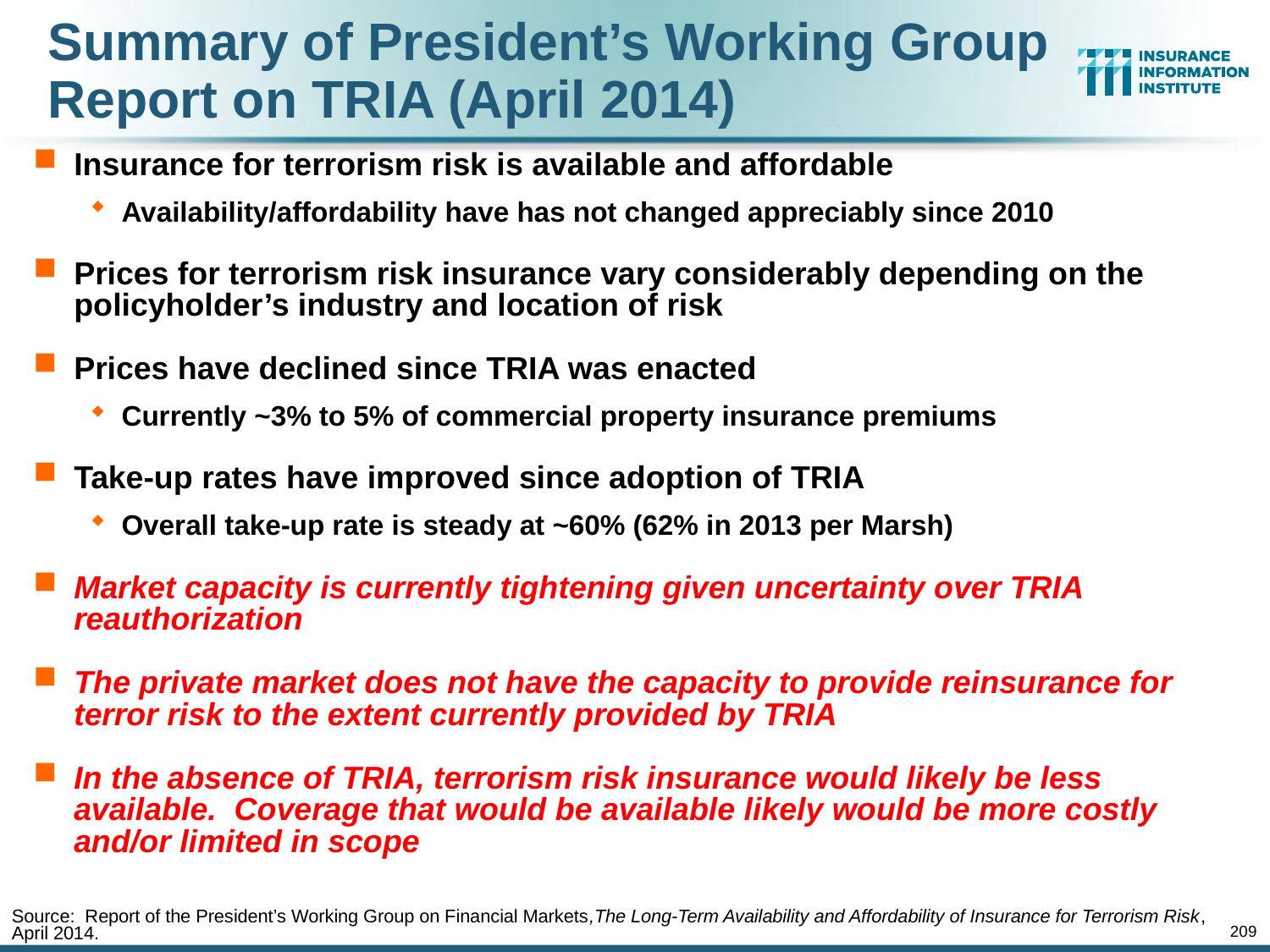

# Summary of President’s Working Group Report on TRIA (April 2014)
Insurance for terrorism risk is available and affordable
Availability/affordability have has not changed appreciably since 2010
Prices for terrorism risk insurance vary considerably depending on the policyholder’s industry and location of risk
Prices have declined since TRIA was enacted
Currently ~3% to 5% of commercial property insurance premiums
Take-up rates have improved since adoption of TRIA
Overall take-up rate is steady at ~60% (62% in 2013 per Marsh)
Market capacity is currently tightening given uncertainty over TRIA reauthorization
The private market does not have the capacity to provide reinsurance for terror risk to the extent currently provided by TRIA
In the absence of TRIA, terrorism risk insurance would likely be less available.  Coverage that would be available likely would be more costly and/or limited in scope
Source:  Report of the President’s Working Group on Financial Markets,The Long-Term Availability and Affordability of Insurance for Terrorism Risk,
April 2014.
209
12/01/09 - 9pm
eSlide – P6466 – The Financial Crisis and the Future of the P/C